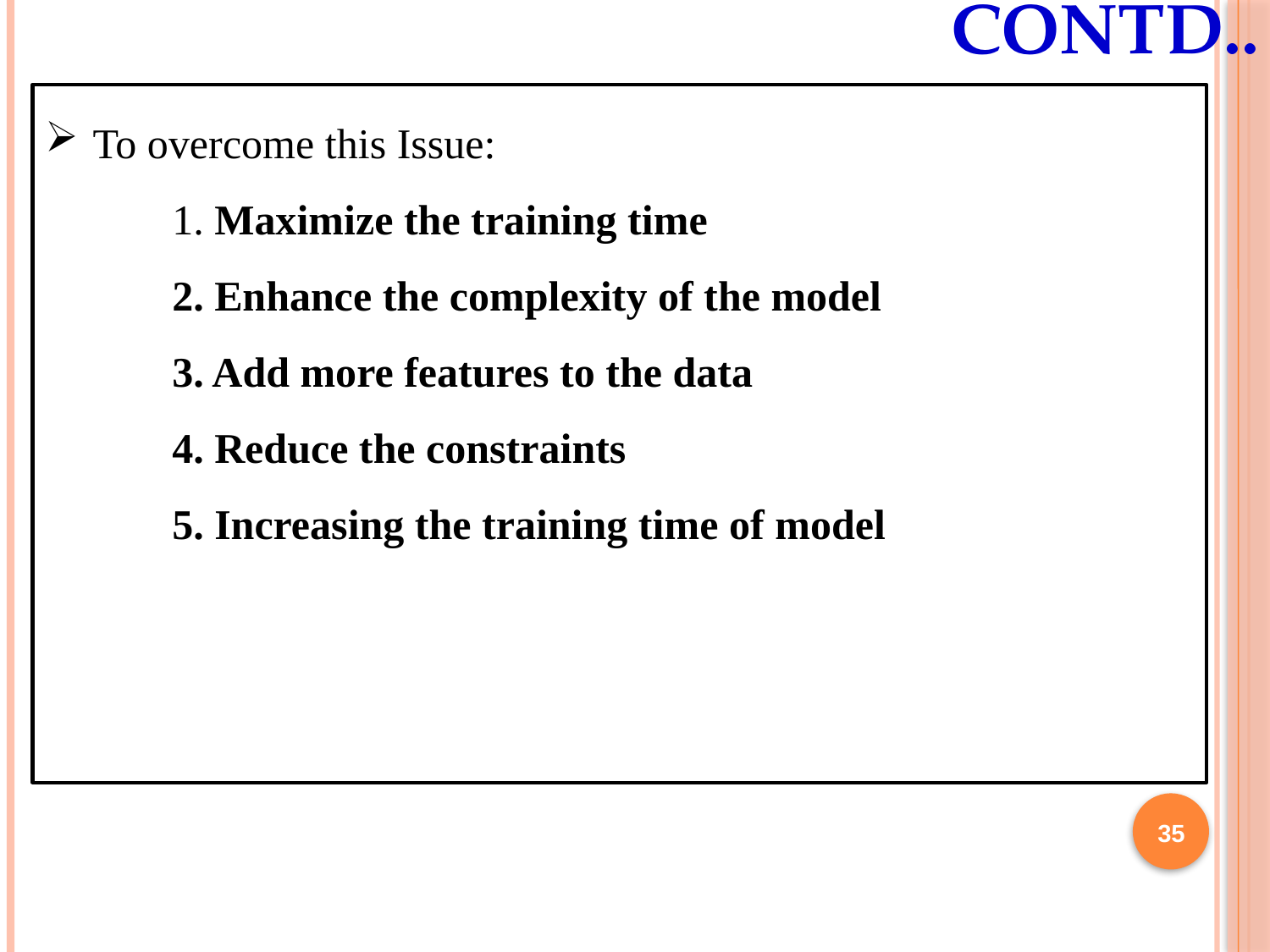

# Contd..

To overcome this Issue:
	1. Maximize the training time
	2. Enhance the complexity of the model
	3. Add more features to the data
	4. Reduce the constraints
	5. Increasing the training time of model

35